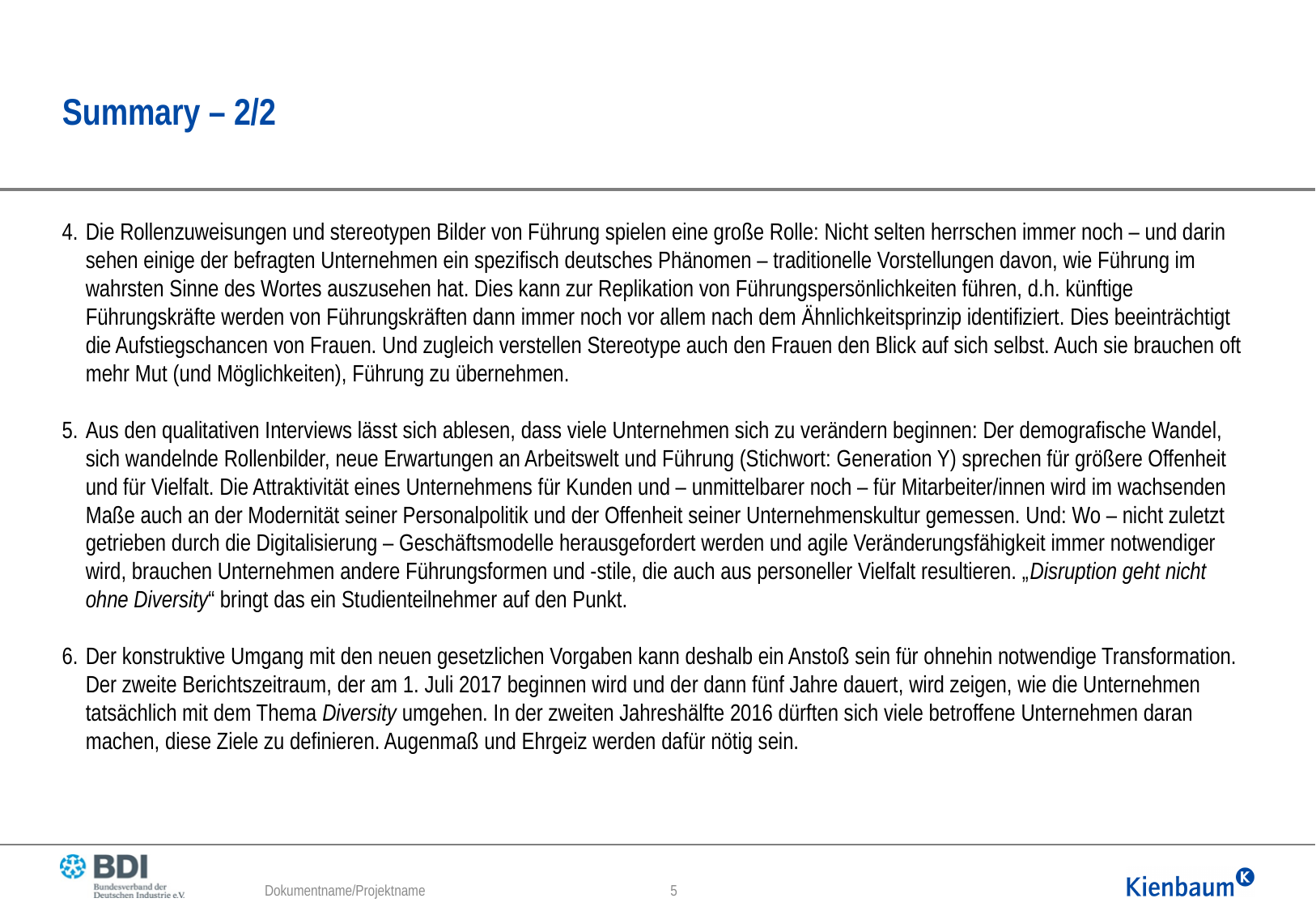

# Summary – 2/2

Die Rollenzuweisungen und stereotypen Bilder von Führung spielen eine große Rolle: Nicht selten herrschen immer noch – und darin sehen einige der befragten Unternehmen ein spezifisch deutsches Phänomen – traditionelle Vorstellungen davon, wie Führung im wahrsten Sinne des Wortes auszusehen hat. Dies kann zur Replikation von Führungspersönlichkeiten führen, d.h. künftige Führungskräfte werden von Führungskräften dann immer noch vor allem nach dem Ähnlichkeitsprinzip identifiziert. Dies beeinträchtigt die Aufstiegschancen von Frauen. Und zugleich verstellen Stereotype auch den Frauen den Blick auf sich selbst. Auch sie brauchen oft mehr Mut (und Möglichkeiten), Führung zu übernehmen.

Aus den qualitativen Interviews lässt sich ablesen, dass viele Unternehmen sich zu verändern beginnen: Der demografische Wandel, sich wandelnde Rollenbilder, neue Erwartungen an Arbeitswelt und Führung (Stichwort: Generation Y) sprechen für größere Offenheit und für Vielfalt. Die Attraktivität eines Unternehmens für Kunden und – unmittelbarer noch – für Mitarbeiter/innen wird im wachsenden Maße auch an der Modernität seiner Personalpolitik und der Offenheit seiner Unternehmenskultur gemessen. Und: Wo – nicht zuletzt getrieben durch die Digitalisierung – Geschäftsmodelle herausgefordert werden und agile Veränderungsfähigkeit immer notwendiger wird, brauchen Unternehmen andere Führungsformen und -stile, die auch aus personeller Vielfalt resultieren. „Disruption geht nicht ohne Diversity“ bringt das ein Studienteilnehmer auf den Punkt.

Der konstruktive Umgang mit den neuen gesetzlichen Vorgaben kann deshalb ein Anstoß sein für ohnehin notwendige Transformation. Der zweite Berichtszeitraum, der am 1. Juli 2017 beginnen wird und der dann fünf Jahre dauert, wird zeigen, wie die Unternehmen tatsächlich mit dem Thema Diversity umgehen. In der zweiten Jahreshälfte 2016 dürften sich viele betroffene Unternehmen daran machen, diese Ziele zu definieren. Augenmaß und Ehrgeiz werden dafür nötig sein.
Dokumentname/Projektname
5